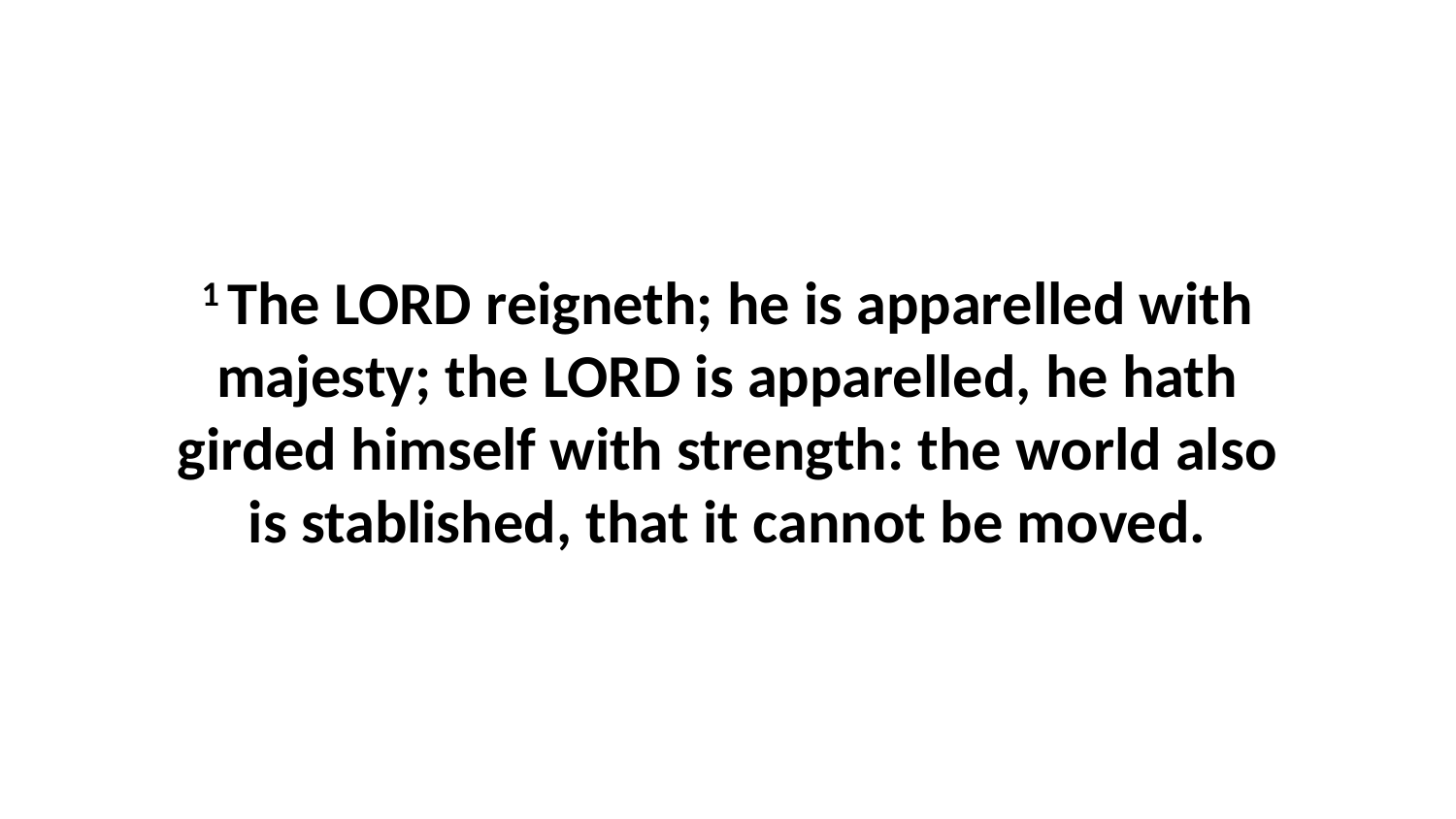

1 The LORD reigneth; he is apparelled with majesty; the LORD is apparelled, he hath girded himself with strength: the world also is stablished, that it cannot be moved.